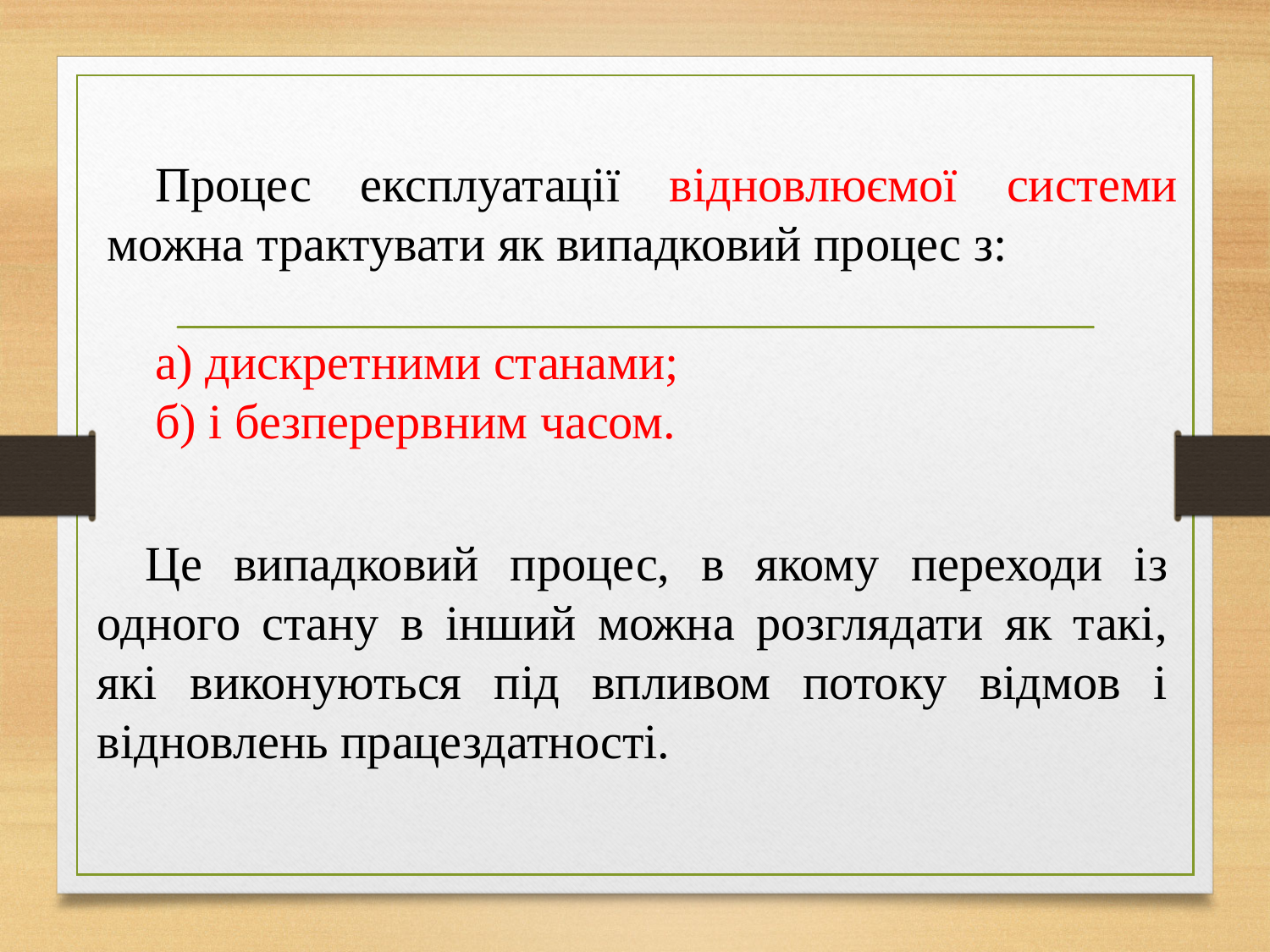

Процес експлуатації відновлюємої системи можна трактувати як випадковий процес з:

а) дискретними станами;
б) і безперервним часом.
Це випадковий процес, в якому переходи із одного стану в інший можна розглядати як такі, які виконуються під впливом потоку відмов і відновлень працездатності.